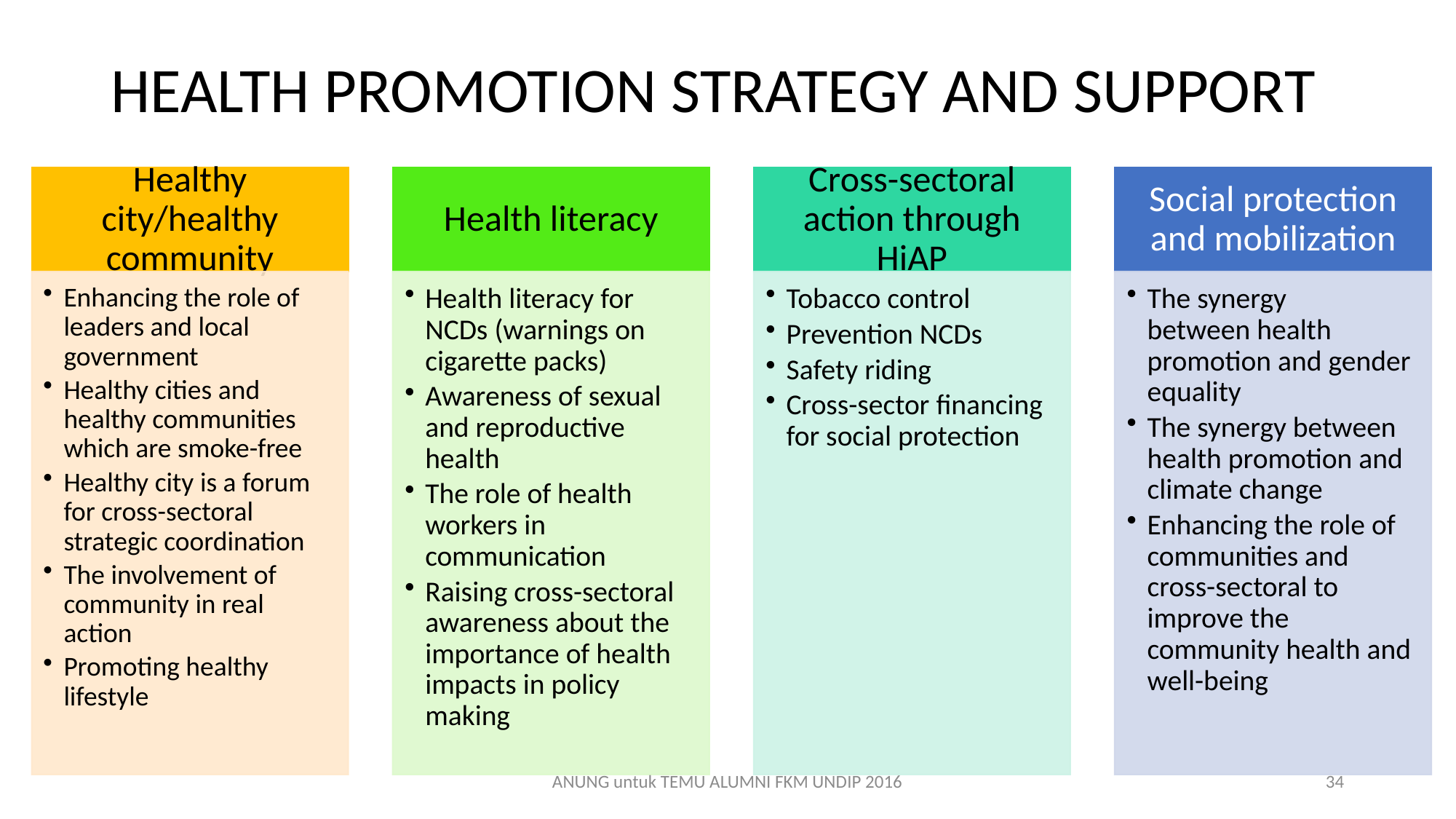

# HEALTH PROMOTION STRATEGY AND SUPPORT
Healthy city/healthy community
Enhancing the role of leaders and local government
Healthy cities and healthy communities which are smoke-free
Healthy city is a forum for cross-sectoral strategic coordination
The involvement of community in real action
Promoting healthy lifestyle
Health literacy
Health literacy for NCDs (warnings on cigarette packs)
Awareness of sexual and reproductive health
The role of health workers in communication
Raising cross-sectoral awareness about the importance of health impacts in policy making
Cross-sectoral action through HiAP
Tobacco control
Prevention NCDs
Safety riding
Cross-sector financing for social protection
Social protection and mobilization
The synergy between health promotion and gender equality
The synergy between health promotion and climate change
Enhancing the role of communities and cross-sectoral to improve the community health and well-being
ANUNG untuk TEMU ALUMNI FKM UNDIP 2016
34